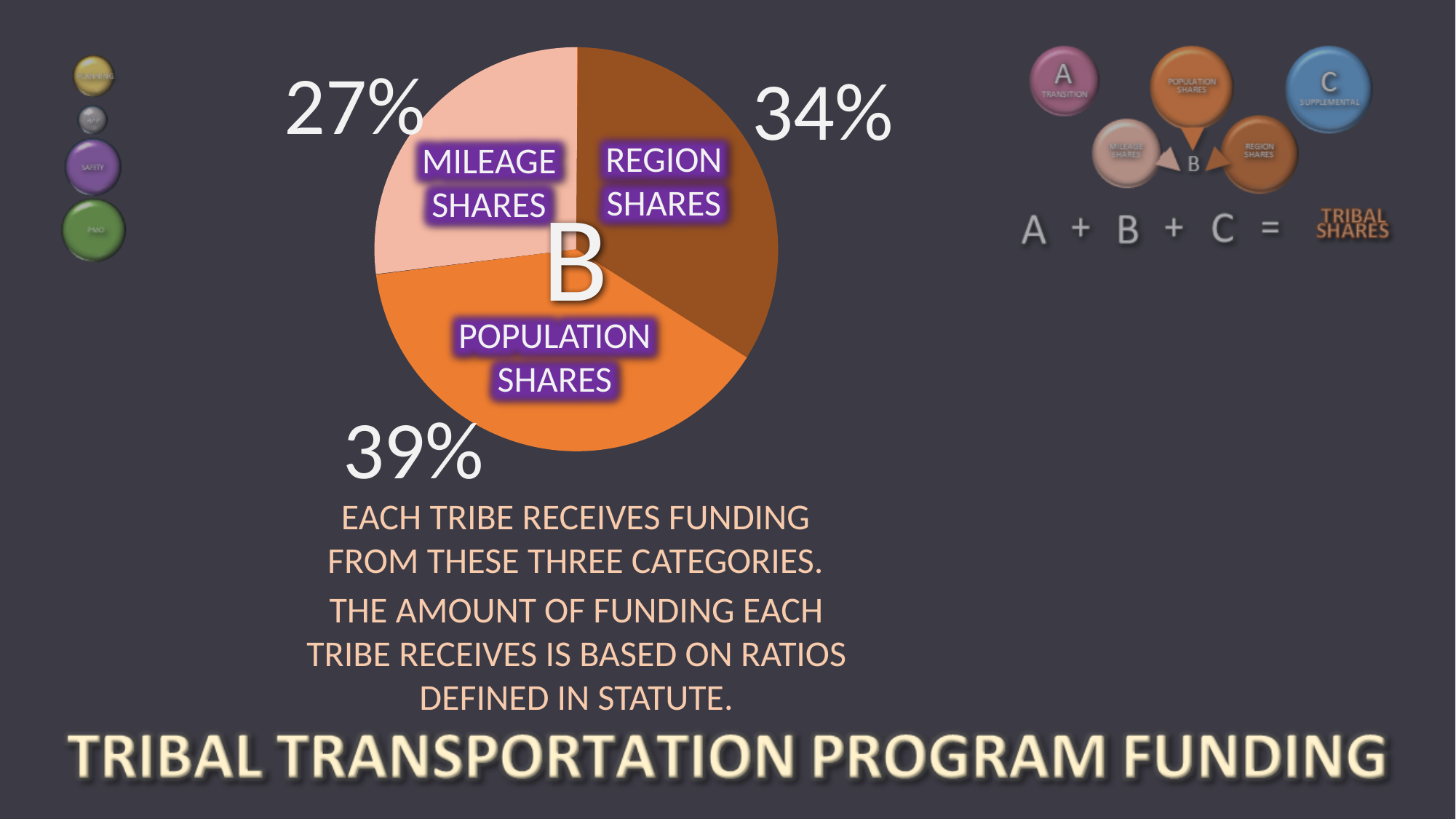

27%

34%
REGION SHARES
MILEAGE SHARES
B
POPULATION SHARES
39%
EACH TRIBE RECEIVES FUNDING FROM THESE THREE CATEGORIES.
THE AMOUNT OF FUNDING EACH TRIBE RECEIVES IS BASED ON RATIOS DEFINED IN STATUTE.